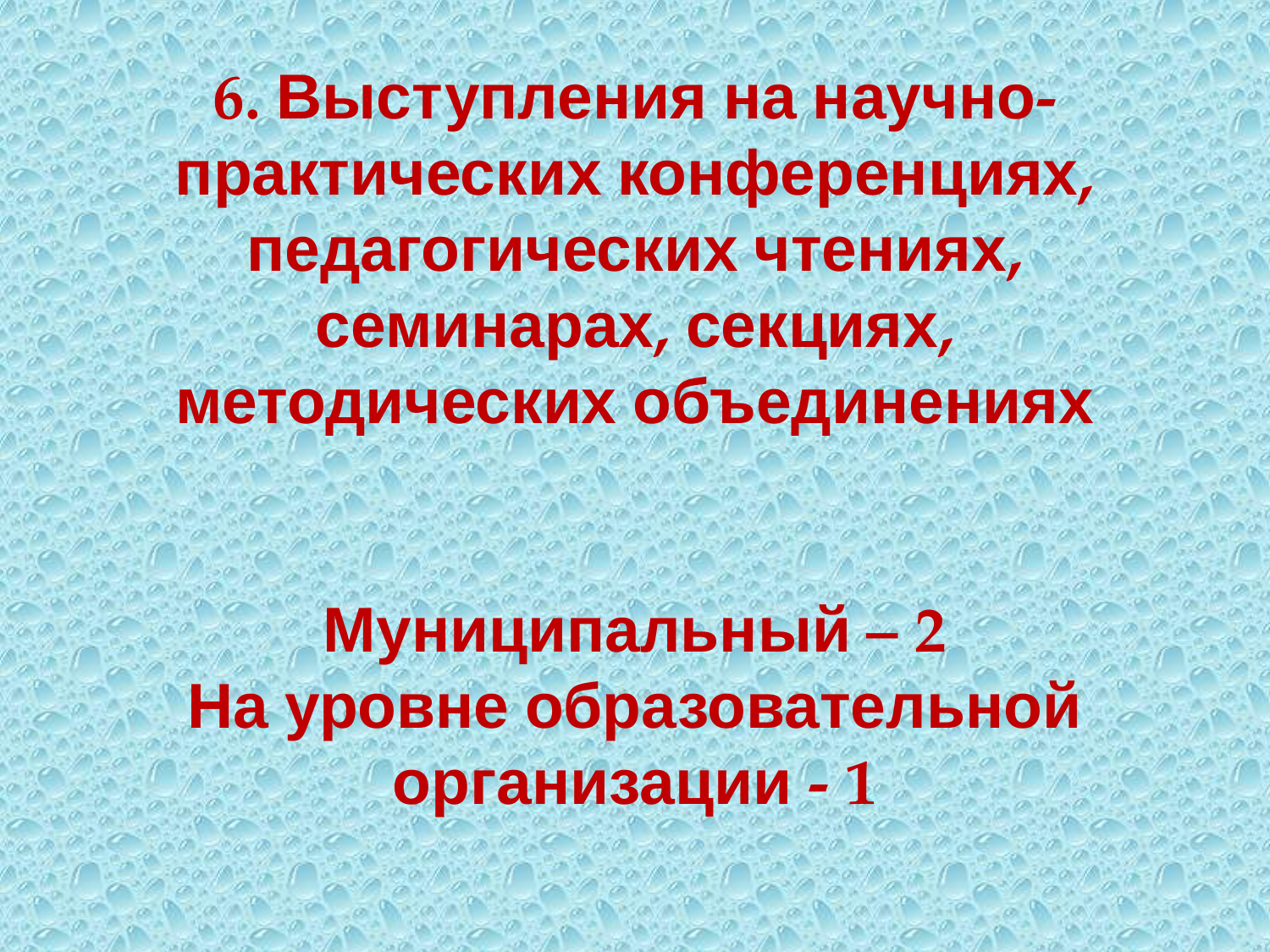

6. Выступления на научно-практических конференциях, педагогических чтениях, семинарах, секциях, методических объединениях

Муниципальный – 2
На уровне образовательной организации - 1